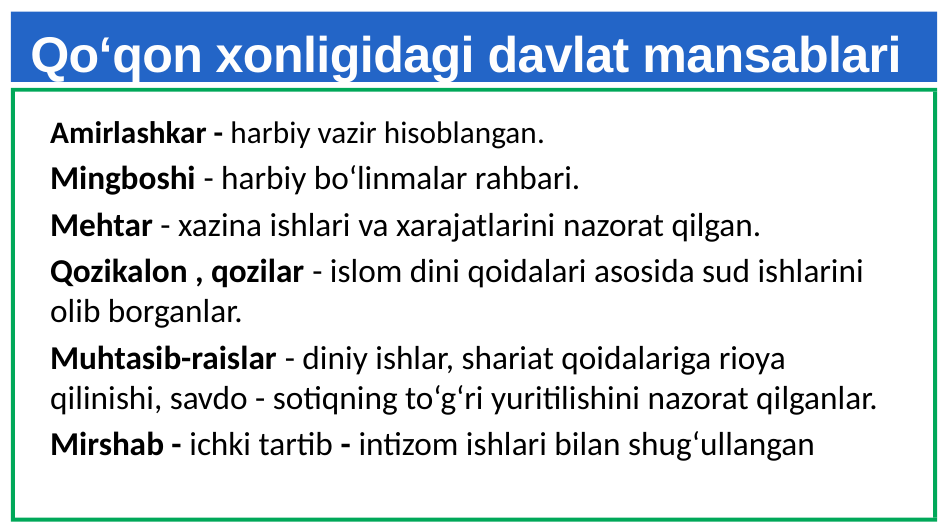

# Qo‘qon xonligidagi davlat mansablari

Amirlashkar - harbiy vazir hisoblangan.
Mingboshi - harbiy bo‘linmalar rahbari.
Mehtar - xazina ishlari va xarajatlarini nazorat qilgan.
Qozikalon , qozilar - islom dini qoidalari asosida sud ishlarini olib borganlar.
Muhtasib-raislar - diniy ishlar, shariat qoidalariga rioya qilinishi, savdo - sotiqning to‘g‘ri yuritilishini nazorat qilganlar.
Mirshab - ichki tartib - intizom ishlari bilan shug‘ullangan